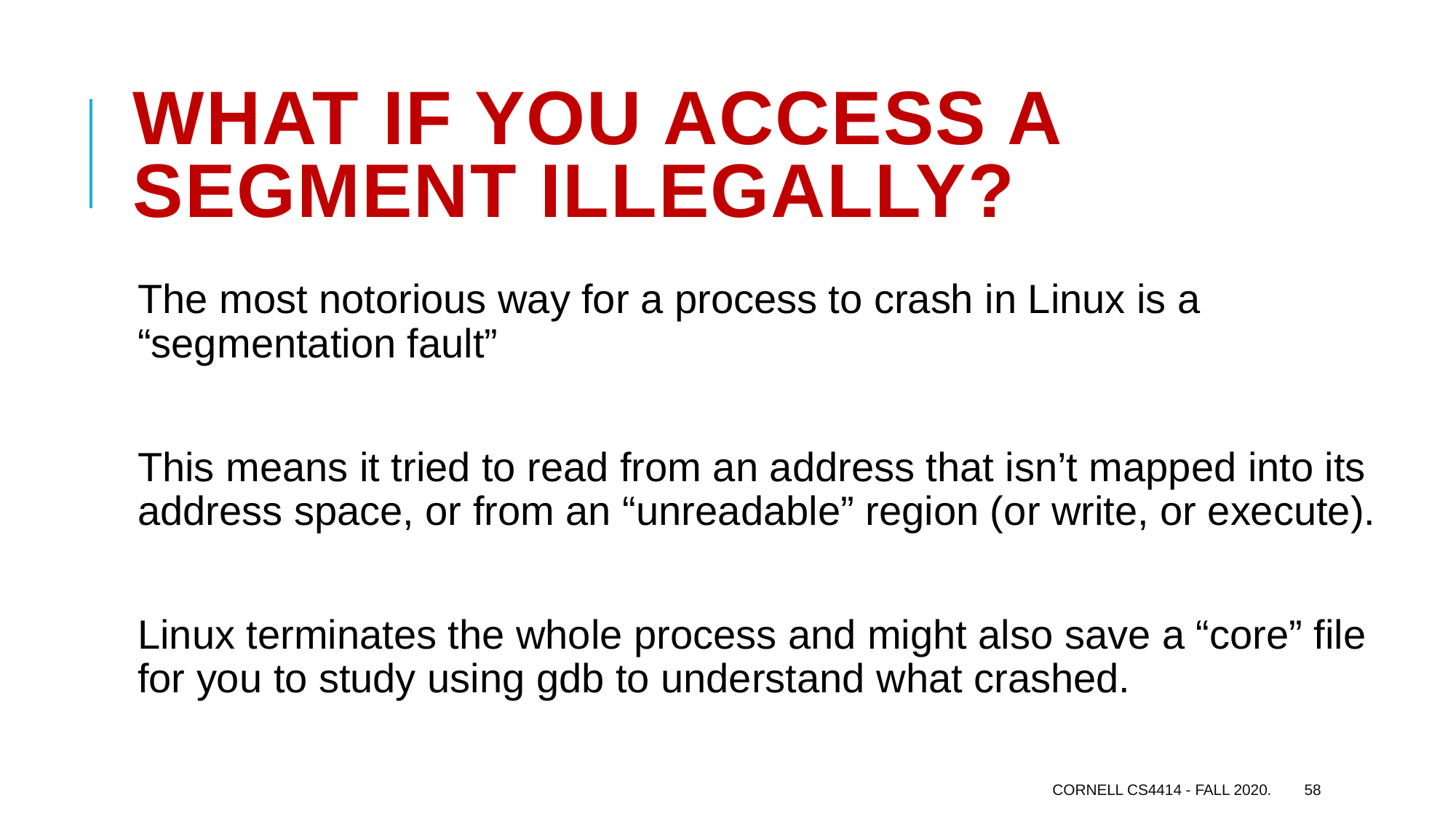

# What if you access a segment illegally?
The most notorious way for a process to crash in Linux is a “segmentation fault”

This means it tried to read from an address that isn’t mapped into its address space, or from an “unreadable” region (or write, or execute).

Linux terminates the whole process and might also save a “core” file for you to study using gdb to understand what crashed.
Cornell CS4414 - Fall 2020.
58